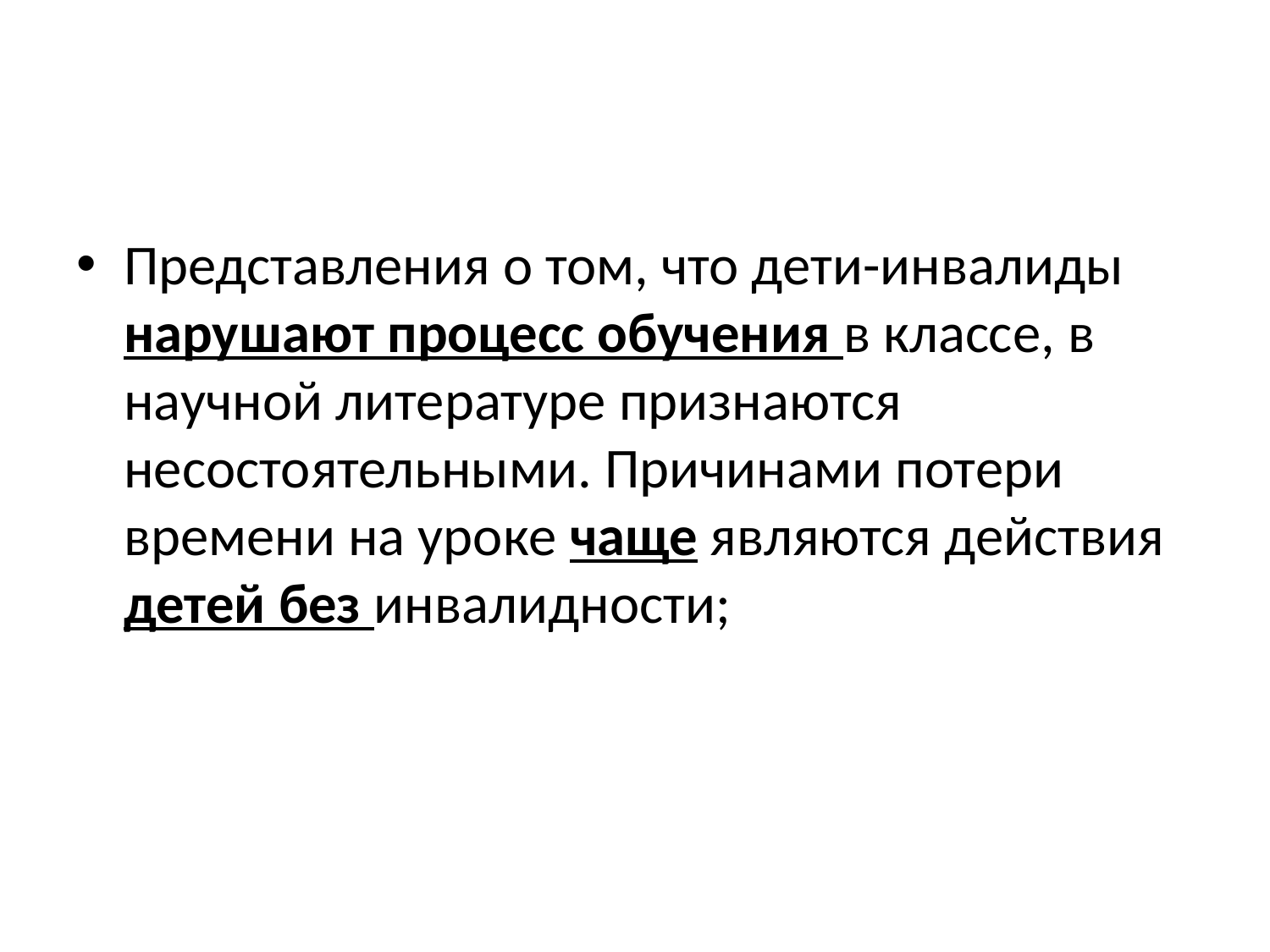

#
Представления о том, что дети-инвалиды нарушают процесс обучения в классе, в научной литературе признаются несостоятельными. Причинами потери времени на уроке чаще являются действия детей без инвалидности;